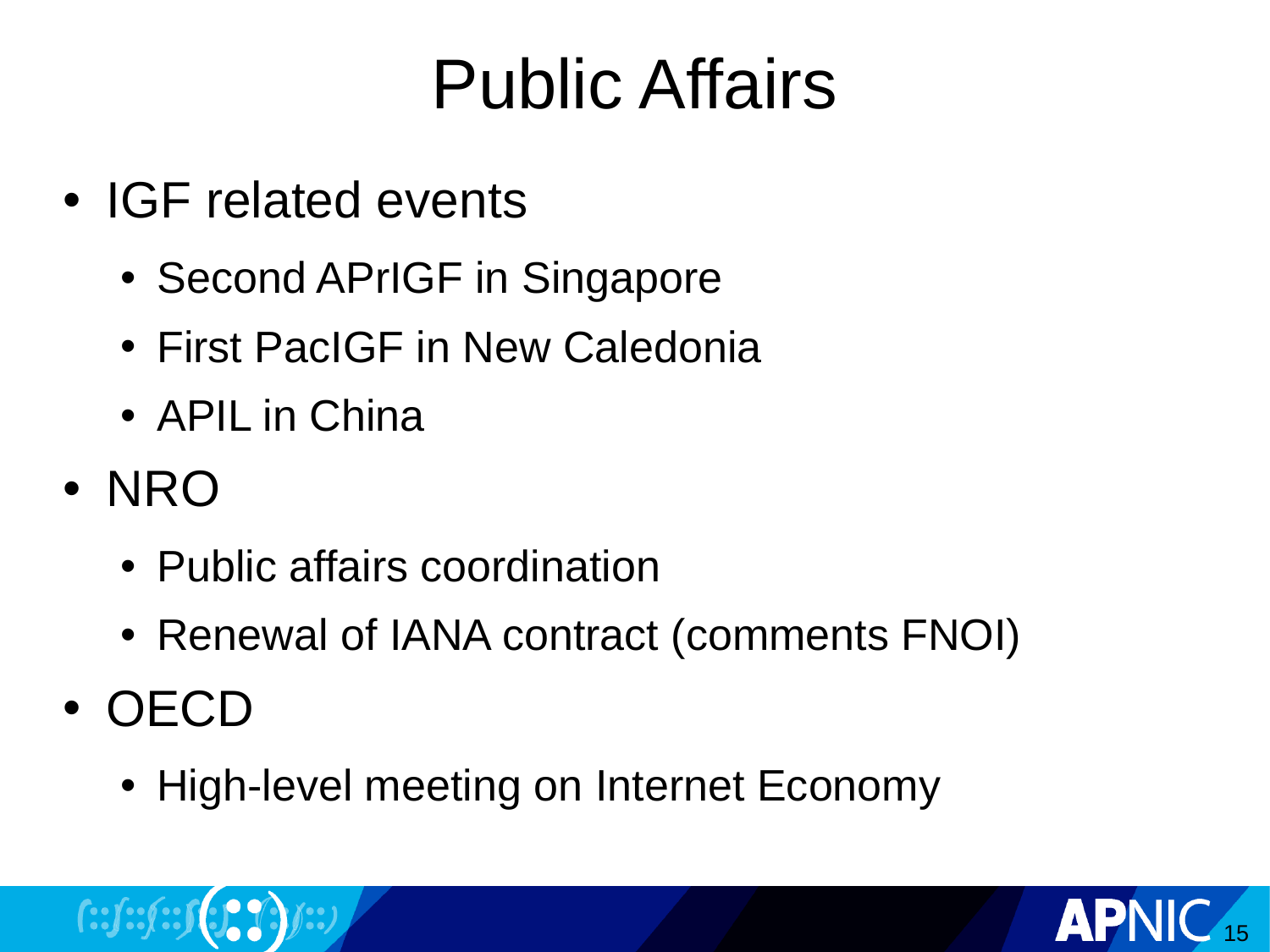

# Public Affairs
IGF related events
Second APrIGF in Singapore
First PacIGF in New Caledonia
APIL in China
NRO
Public affairs coordination
Renewal of IANA contract (comments FNOI)
OECD
High-level meeting on Internet Economy
15